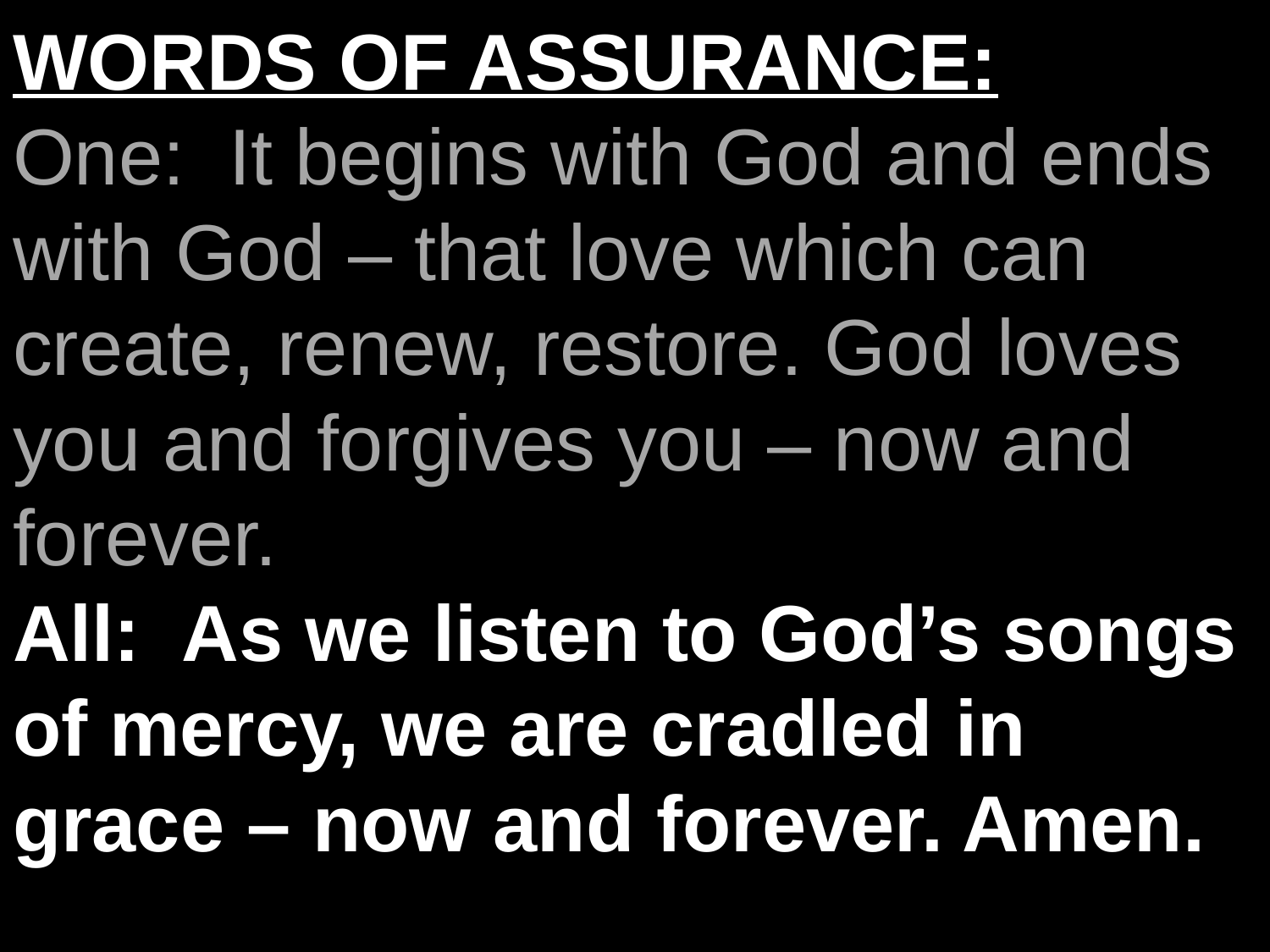

WORDS OF ASSURANCE:
One:  It begins with God and ends with God – that love which can create, renew, restore. God loves you and forgives you – now and forever.
All:  As we listen to God’s songs of mercy, we are cradled in grace – now and forever. Amen.